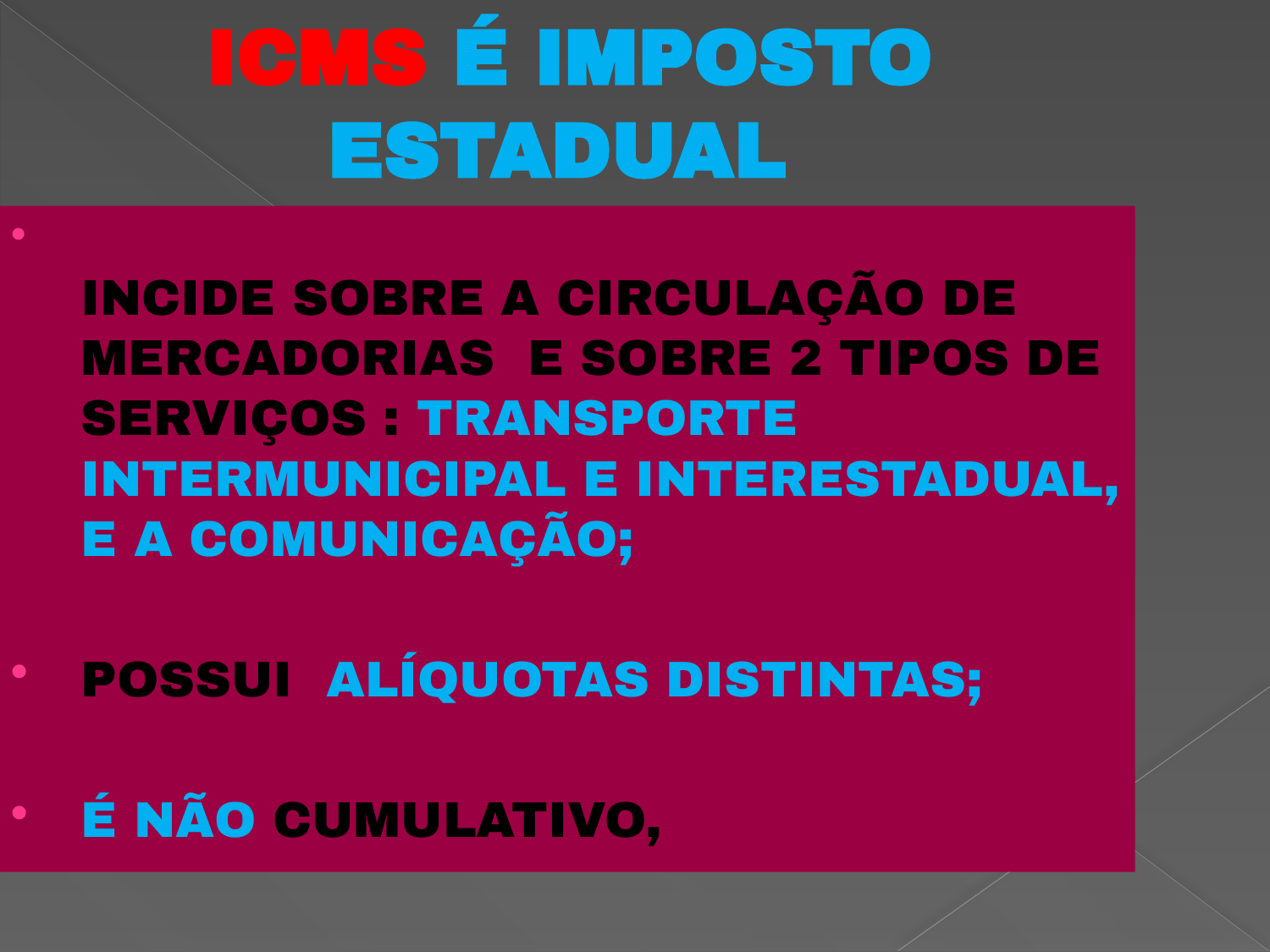

ICMS É IMPOSTO ESTADUAL
#
INCIDE SOBRE A CIRCULAÇÃO DE MERCADORIAS  E SOBRE 2 TIPOS DE SERVIÇOS : TRANSPORTE INTERMUNICIPAL E INTERESTADUAL, E A COMUNICAÇÃO;

POSSUI  ALÍQUOTAS DISTINTAS;

É NÃO CUMULATIVO,